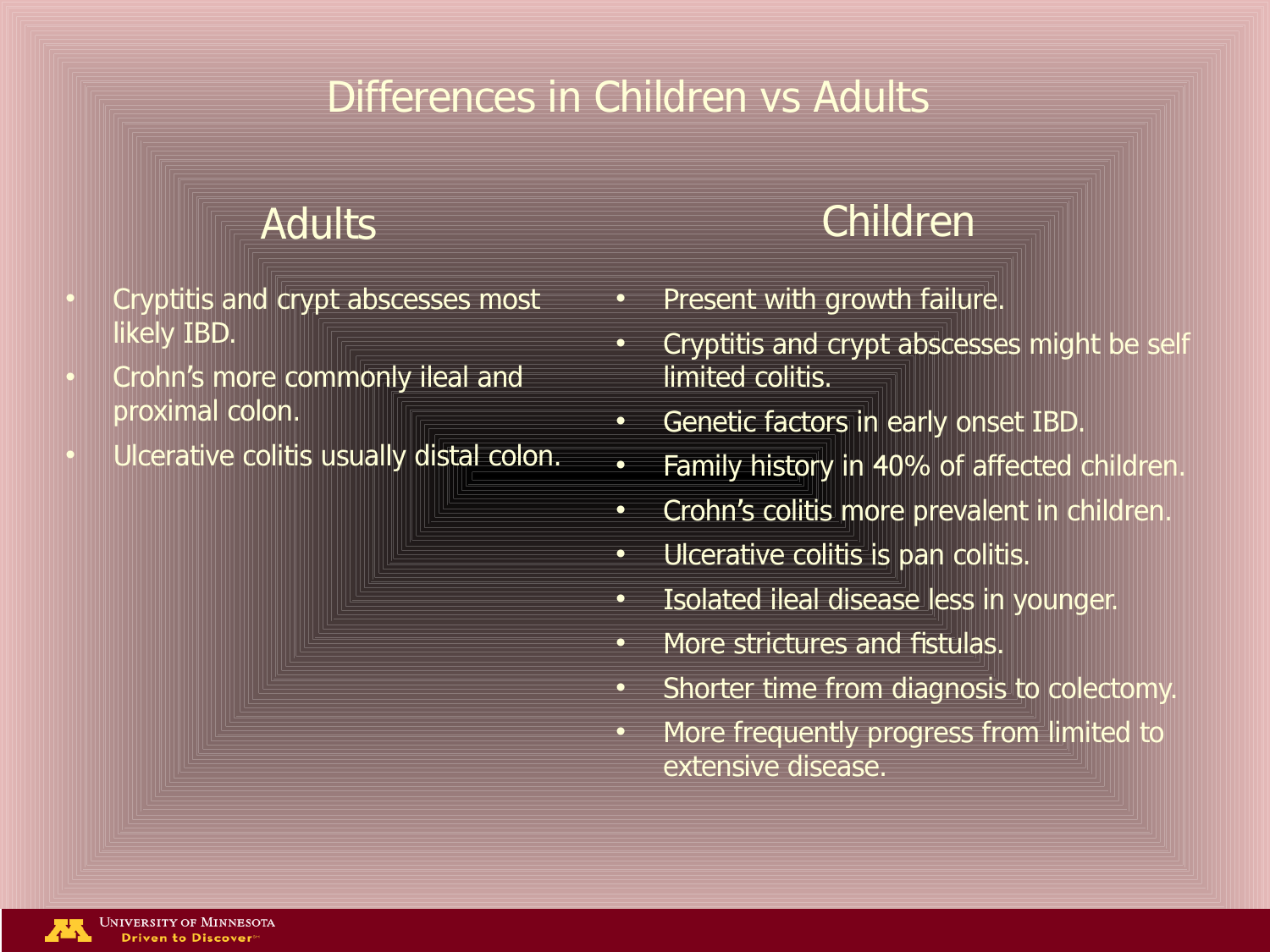

Differences in Children vs Adults
Children
Adults
Cryptitis and crypt abscesses most likely IBD.
Crohn’s more commonly ileal and proximal colon.
Ulcerative colitis usually distal colon.
Present with growth failure.
Cryptitis and crypt abscesses might be self limited colitis.
Genetic factors in early onset IBD.
Family history in 40% of affected children.
Crohn’s colitis more prevalent in children.
Ulcerative colitis is pan colitis.
Isolated ileal disease less in younger.
More strictures and fistulas.
Shorter time from diagnosis to colectomy.
More frequently progress from limited to extensive disease.